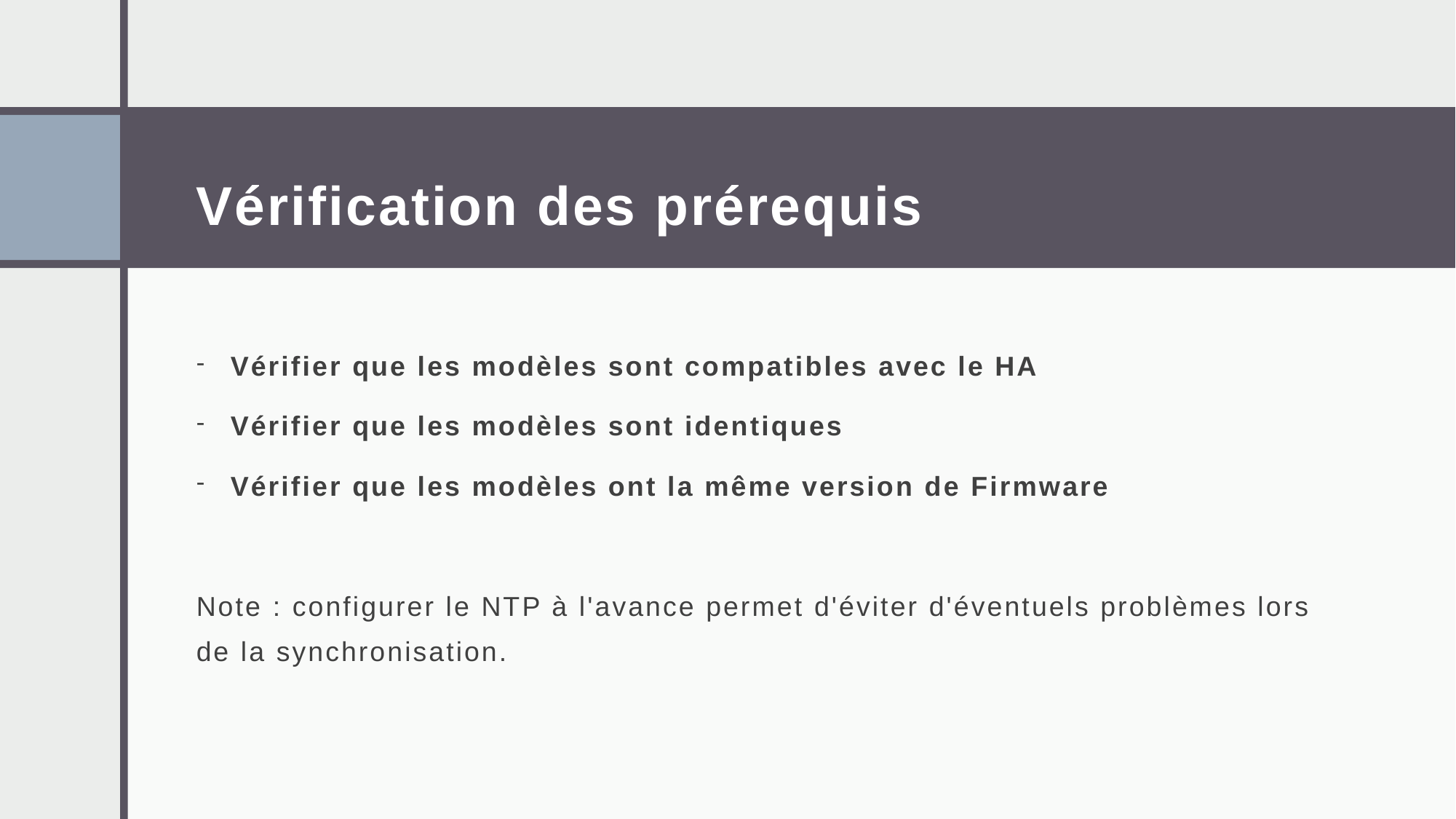

# Vérification des prérequis

Vérifier que les modèles sont compatibles avec le HA
Vérifier que les modèles sont identiques
Vérifier que les modèles ont la même version de Firmware

Note : configurer le NTP à l'avance permet d'éviter d'éventuels problèmes lors de la synchronisation.